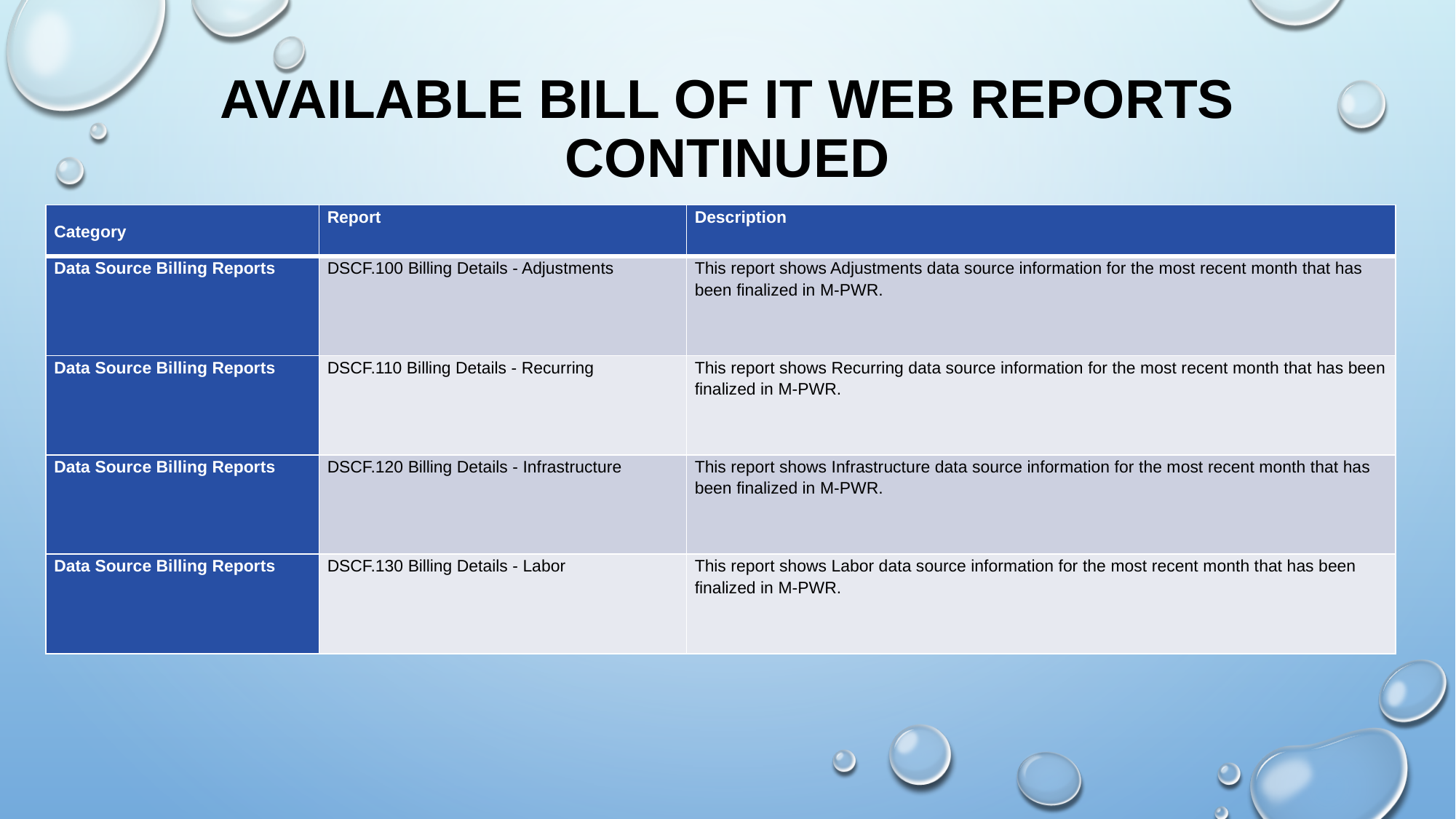

# Available Bill of IT Web Reports Continued
| Category | Report | Description |
| --- | --- | --- |
| Data Source Billing Reports | DSCF.100 Billing Details - Adjustments | This report shows Adjustments data source information for the most recent month that has been finalized in M-PWR. |
| Data Source Billing Reports | DSCF.110 Billing Details - Recurring | This report shows Recurring data source information for the most recent month that has been finalized in M-PWR. |
| Data Source Billing Reports | DSCF.120 Billing Details - Infrastructure | This report shows Infrastructure data source information for the most recent month that has been finalized in M-PWR. |
| Data Source Billing Reports | DSCF.130 Billing Details - Labor | This report shows Labor data source information for the most recent month that has been finalized in M-PWR. |